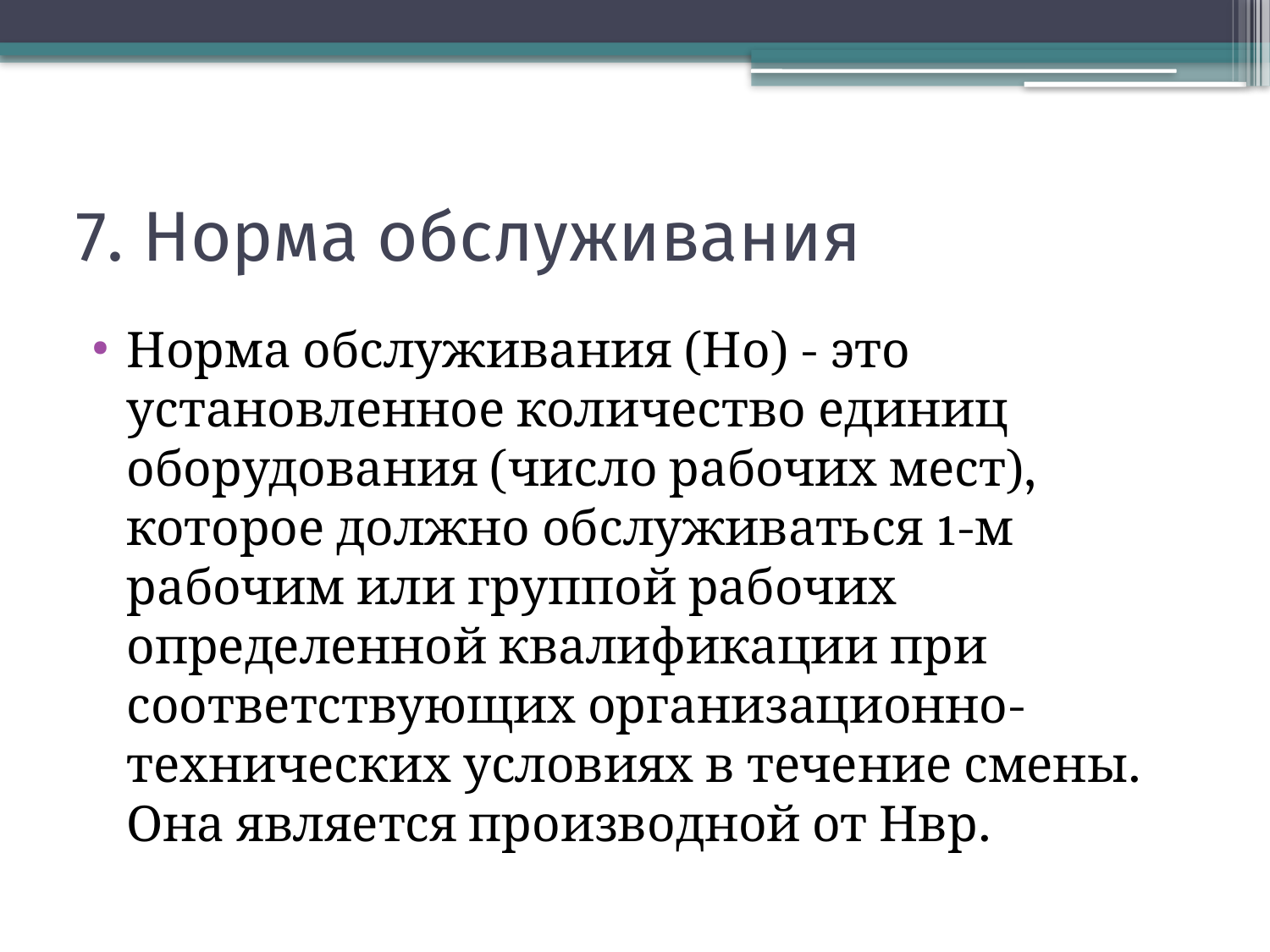

# 7. Норма обслуживания
Норма обслуживания (Но) - это установленное количество единиц оборудования (число рабочих мест), которое должно обслуживаться 1-м рабочим или группой рабочих определенной квалификации при соответствующих организационно-технических условиях в течение смены. Она является производной от Нвр.